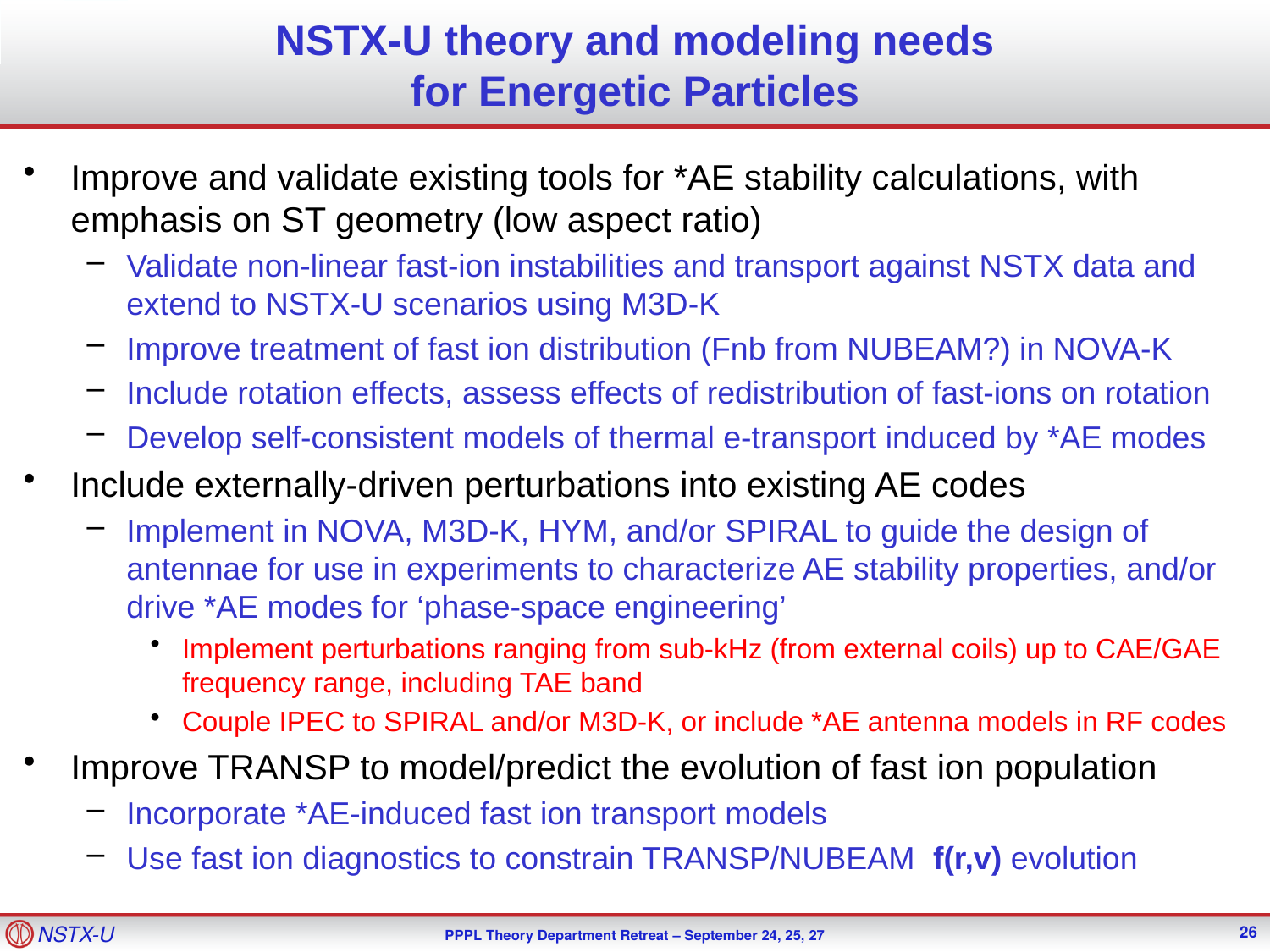

# NSTX-U theory and modeling needs for Energetic Particles
Improve and validate existing tools for *AE stability calculations, with emphasis on ST geometry (low aspect ratio)
Validate non-linear fast-ion instabilities and transport against NSTX data and extend to NSTX-U scenarios using M3D-K
Improve treatment of fast ion distribution (Fnb from NUBEAM?) in NOVA-K
Include rotation effects, assess effects of redistribution of fast-ions on rotation
Develop self-consistent models of thermal e-transport induced by *AE modes
Include externally-driven perturbations into existing AE codes
Implement in NOVA, M3D-K, HYM, and/or SPIRAL to guide the design of antennae for use in experiments to characterize AE stability properties, and/or drive *AE modes for ‘phase-space engineering’
Implement perturbations ranging from sub-kHz (from external coils) up to CAE/GAE frequency range, including TAE band
Couple IPEC to SPIRAL and/or M3D-K, or include *AE antenna models in RF codes
Improve TRANSP to model/predict the evolution of fast ion population
Incorporate *AE-induced fast ion transport models
Use fast ion diagnostics to constrain TRANSP/NUBEAM  f(r,v) evolution